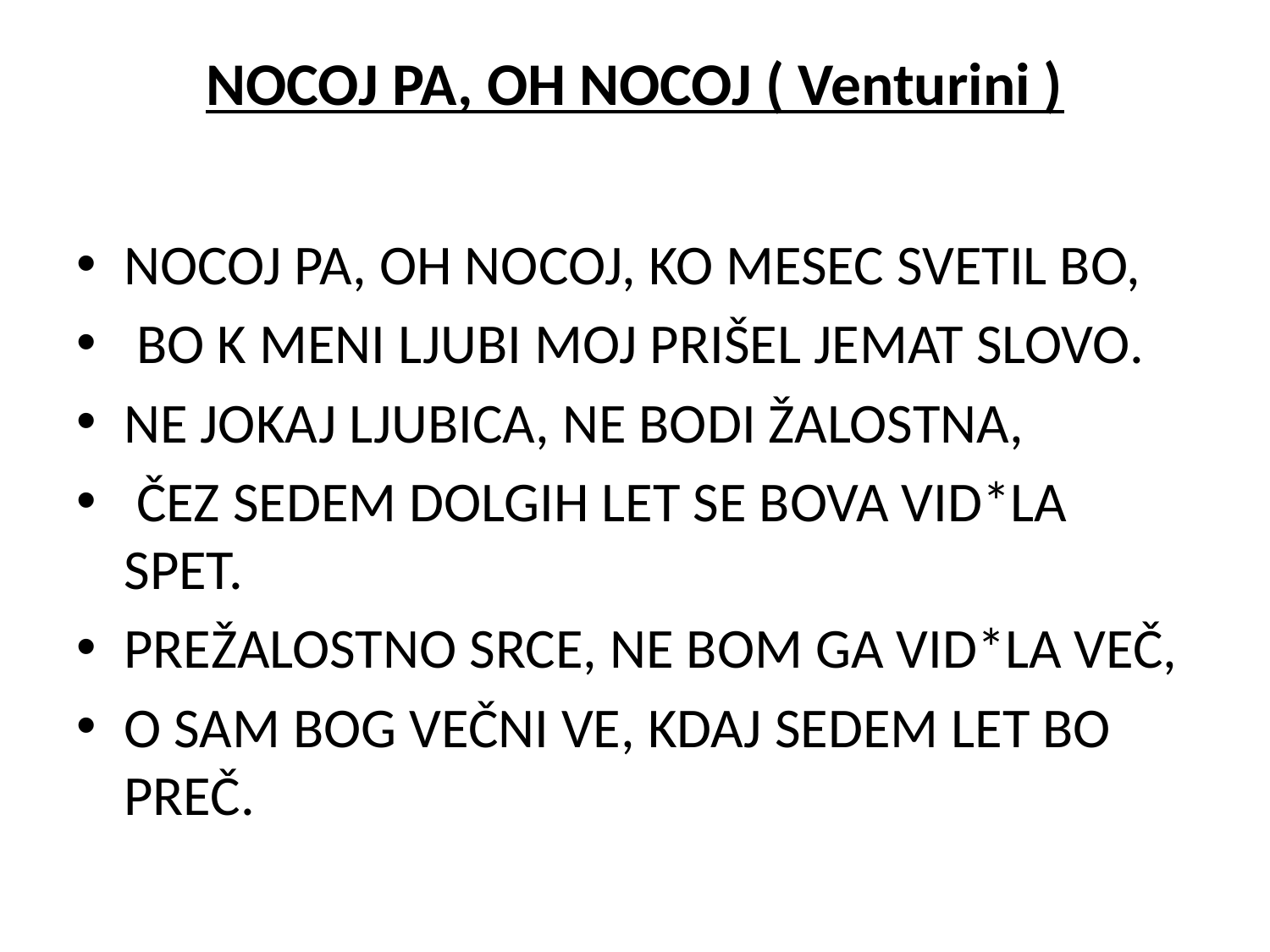

# NOCOJ PA, OH NOCOJ ( Venturini )
NOCOJ PA, OH NOCOJ, KO MESEC SVETIL BO,
 BO K MENI LJUBI MOJ PRIŠEL JEMAT SLOVO.
NE JOKAJ LJUBICA, NE BODI ŽALOSTNA,
 ČEZ SEDEM DOLGIH LET SE BOVA VID*LA SPET.
PREŽALOSTNO SRCE, NE BOM GA VID*LA VEČ,
O SAM BOG VEČNI VE, KDAJ SEDEM LET BO PREČ.